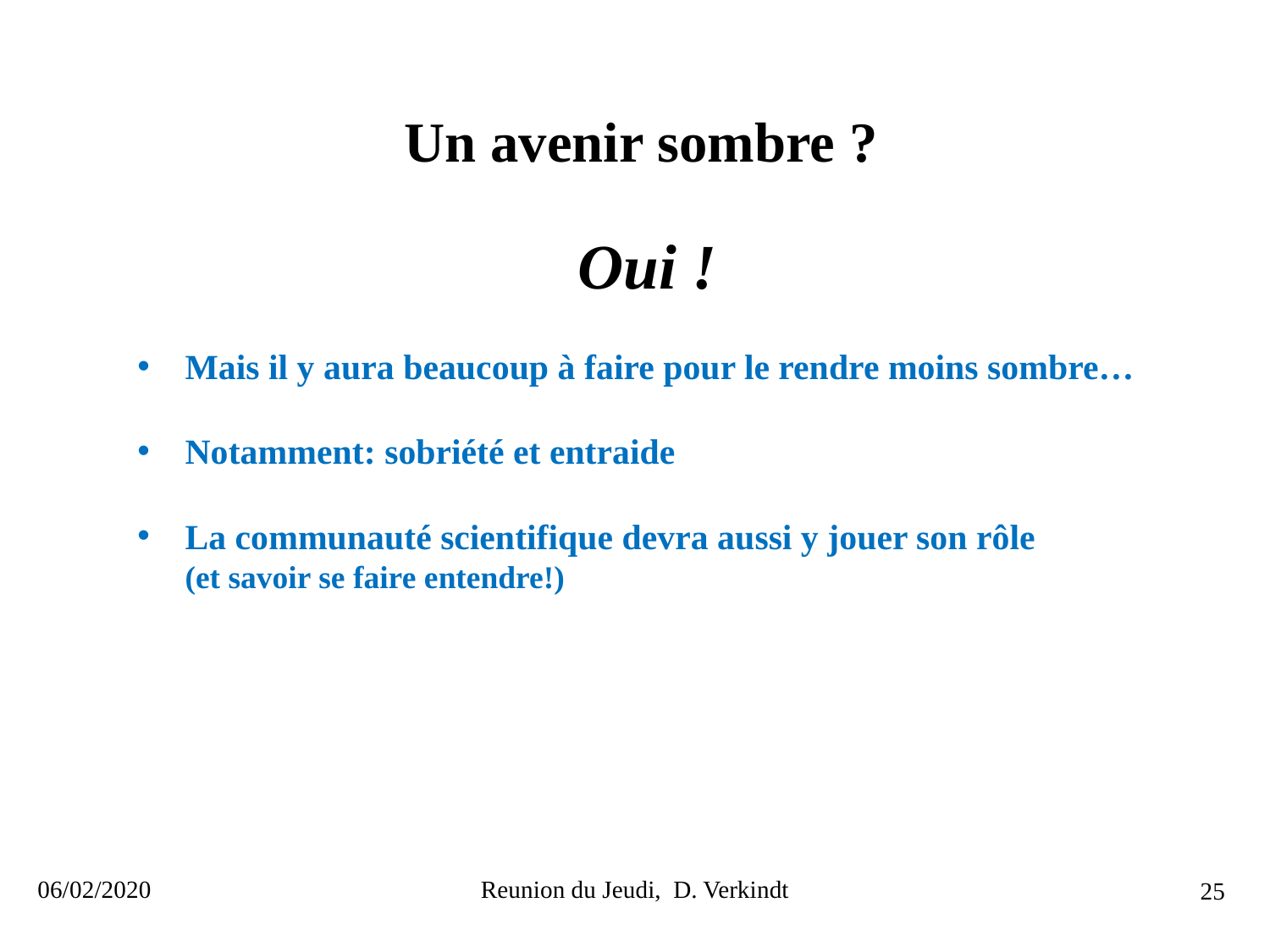

Un avenir sombre ?
Oui !

Mais il y aura beaucoup à faire pour le rendre moins sombre…

Notamment: sobriété et entraide

La communauté scientifique devra aussi y jouer son rôle
(et savoir se faire entendre!)
06/02/2020
Reunion du Jeudi,  D. Verkindt
25